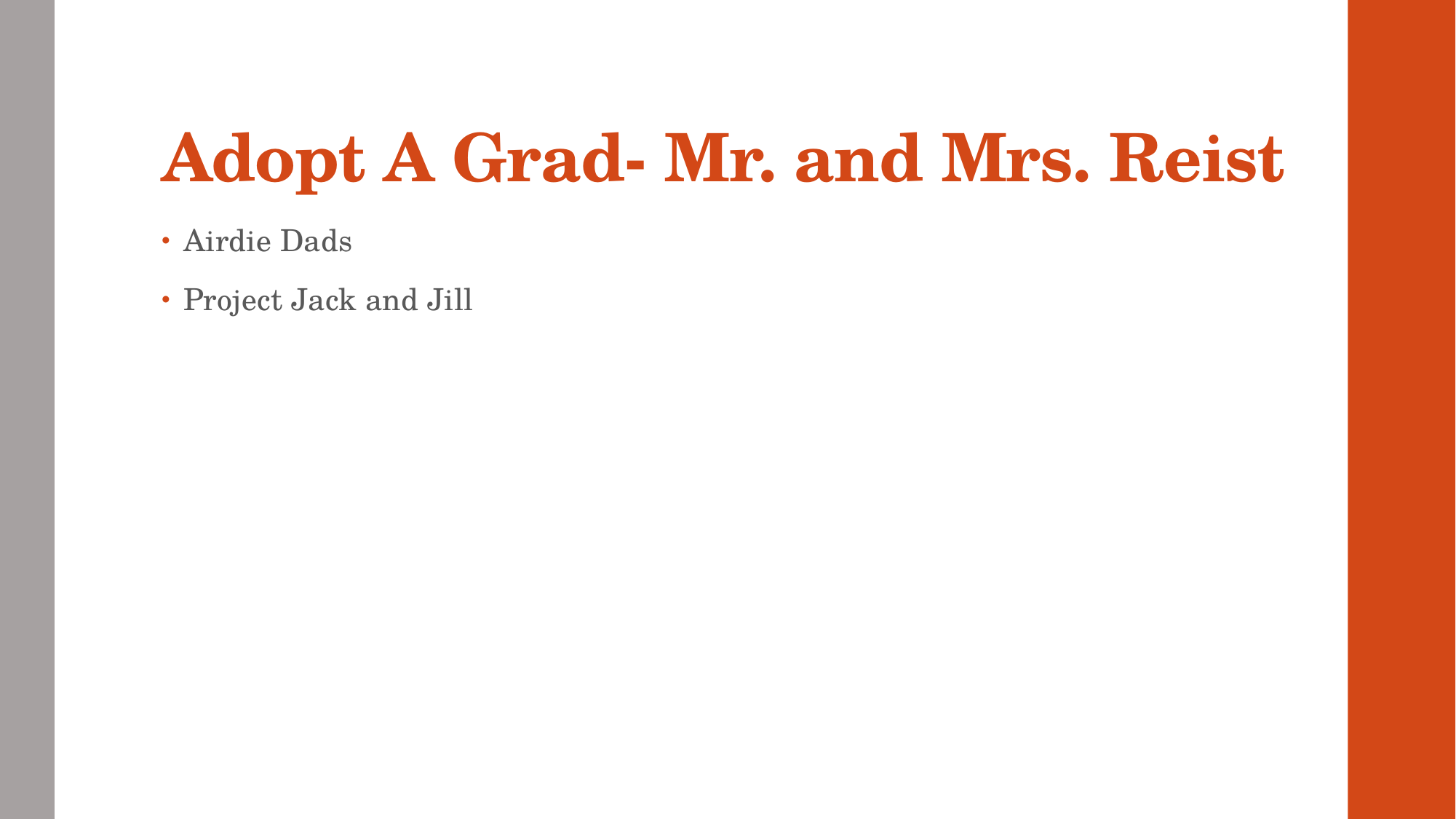

# Adopt A Grad- Mr. and Mrs. Reist
Airdie Dads
Project Jack and Jill